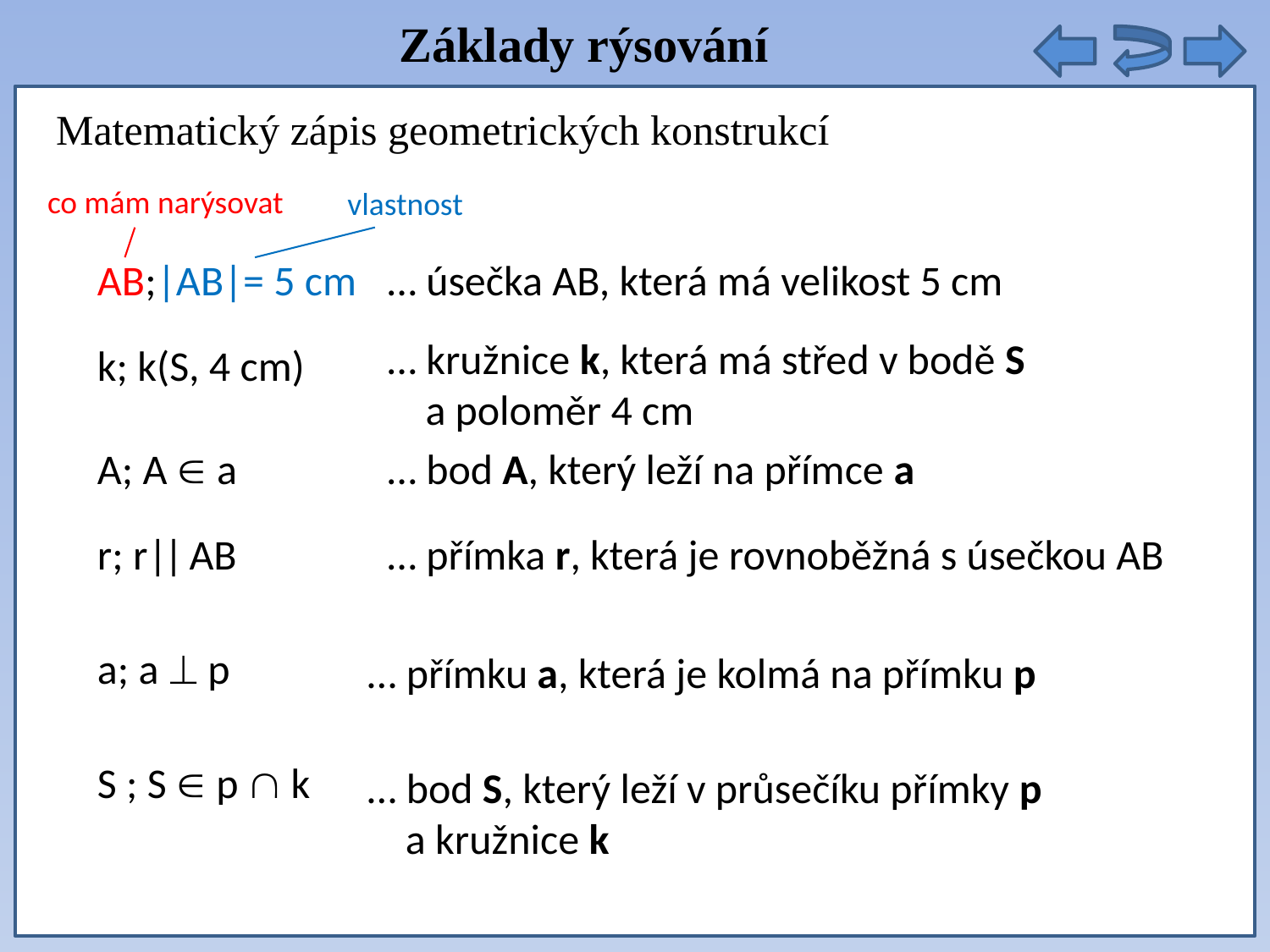

Základy rýsování

Matematický zápis geometrických konstrukcí
co mám narýsovat
vlastnost
AB;|AB|= 5 cm
… úsečka AB, která má velikost 5 cm
… kružnice k, která má střed v bodě S
    a poloměr 4 cm
k; k(S, 4 cm)
A; A ∈ a
… bod A, který leží na přímce a
r; r|| AB
… přímka r, která je rovnoběžná s úsečkou AB
a; a ⊥ p
… přímku a, která je kolmá na přímku p
S ; S ∈ p ∩ k
… bod S, který leží v průsečíku přímky p
    a kružnice k